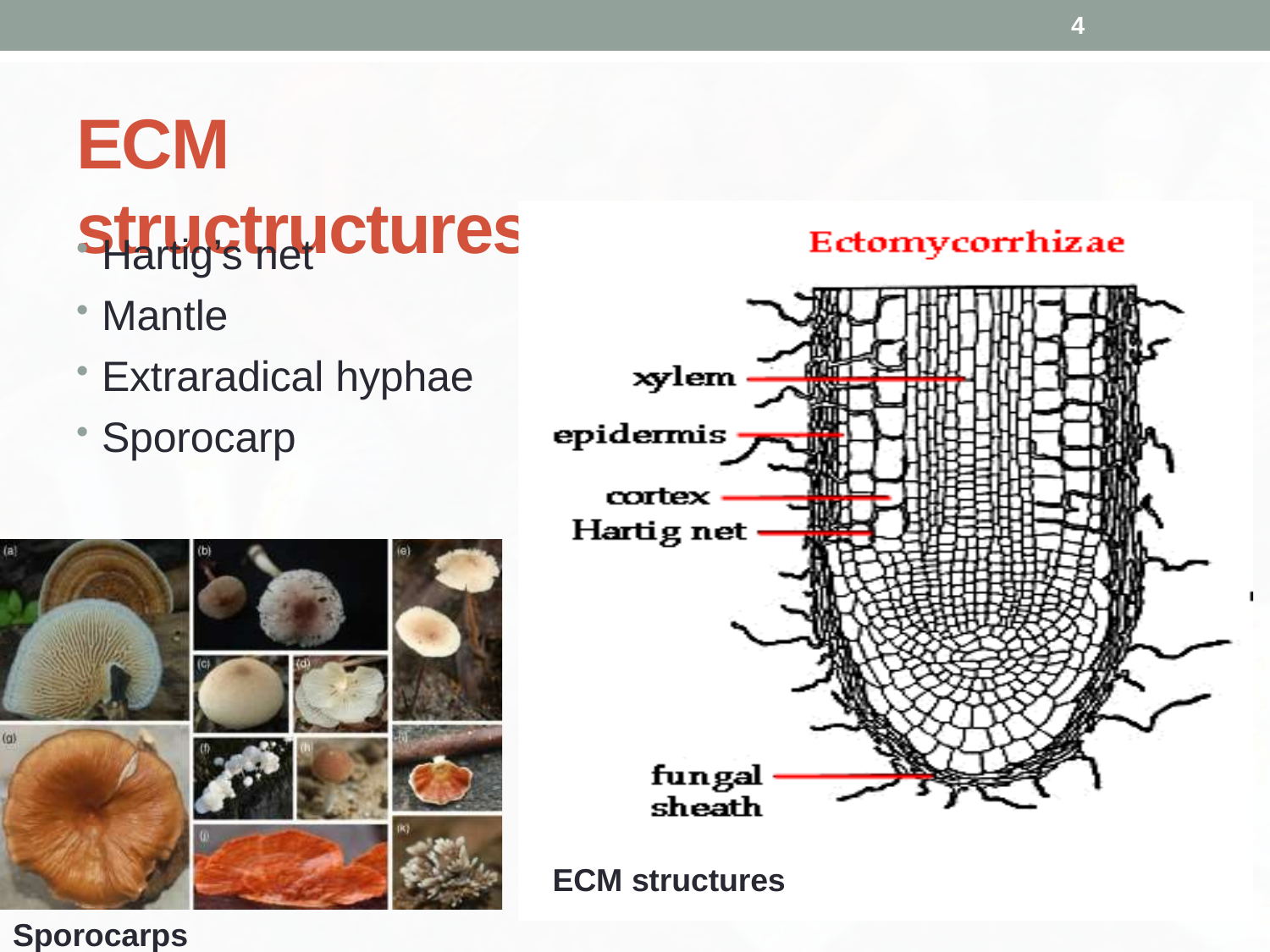

4
# ECM structructures

Hartig’s net
Mantle
Extraradical hyphae
Sporocarp

ECM structures
Sporocarps